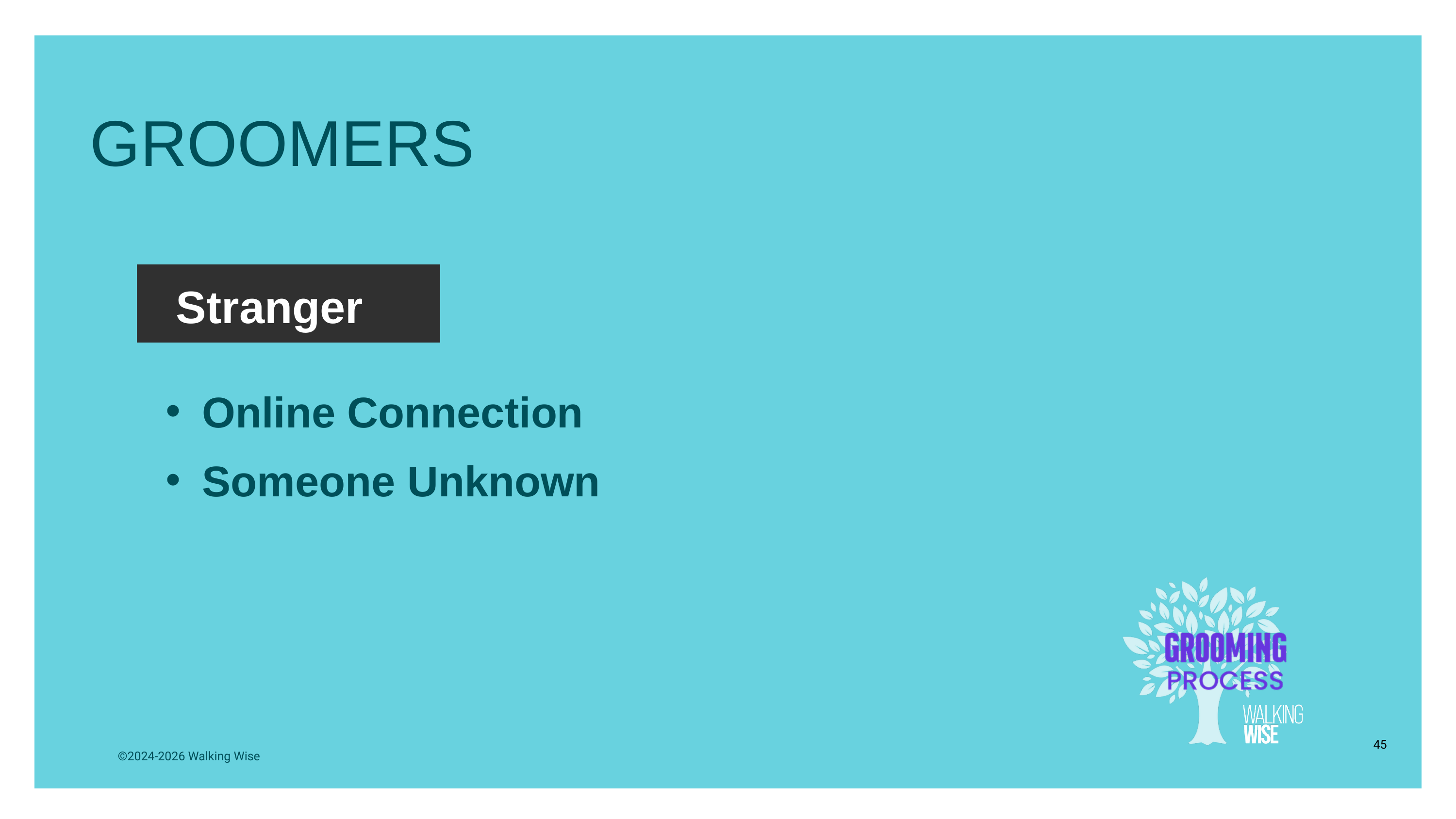

GROOMERS

Stranger
Online Connection
Someone Unknown

45
©2024-2026 Walking Wise